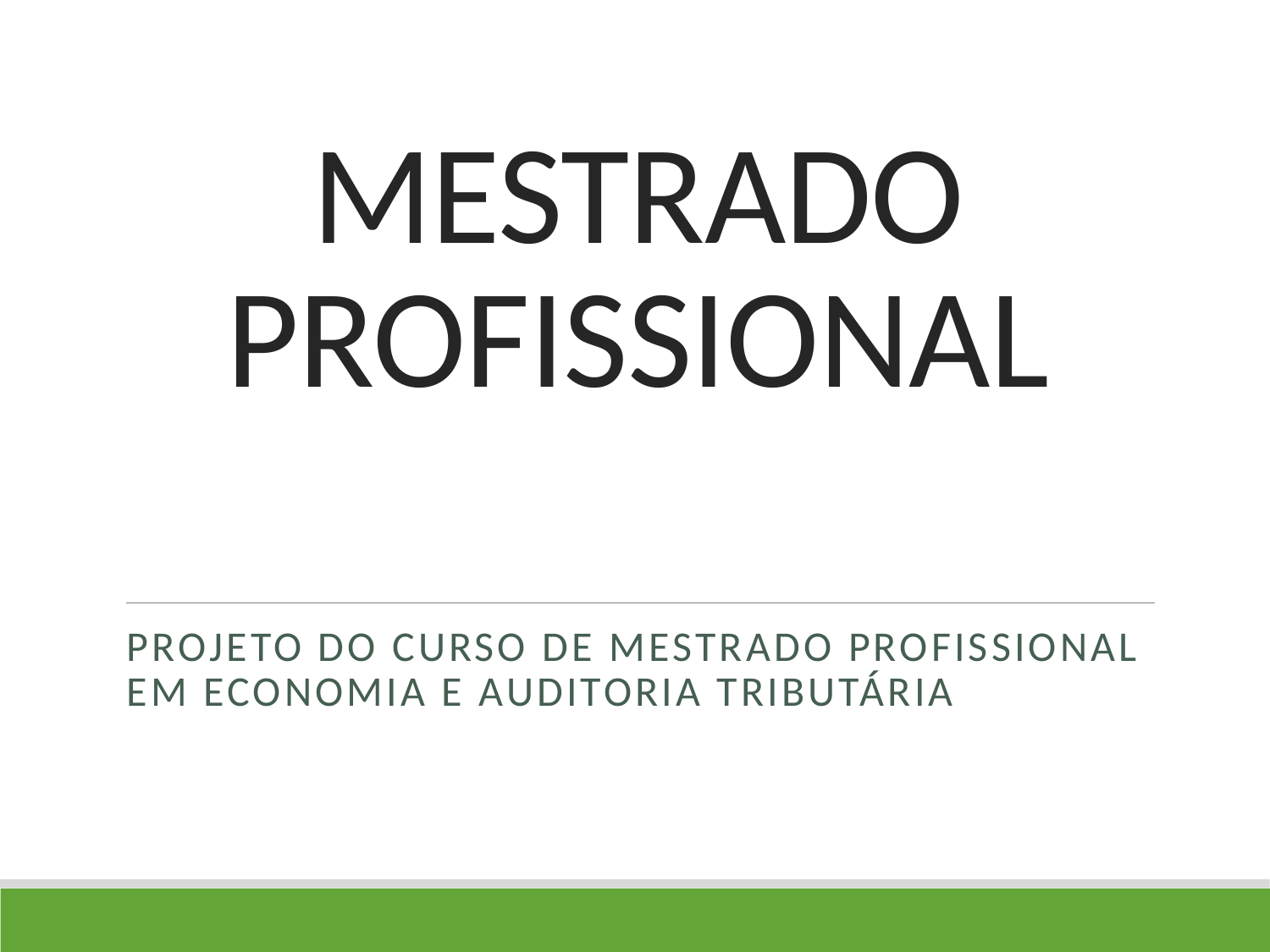

Mestrado Profissional
# MESTRADO PROFISSIONAL
PROJETO DO CURSO DE MESTRADO PROFISSIONAL EM ECONOMIA E AUDITORIA TRIBUTÁRIA